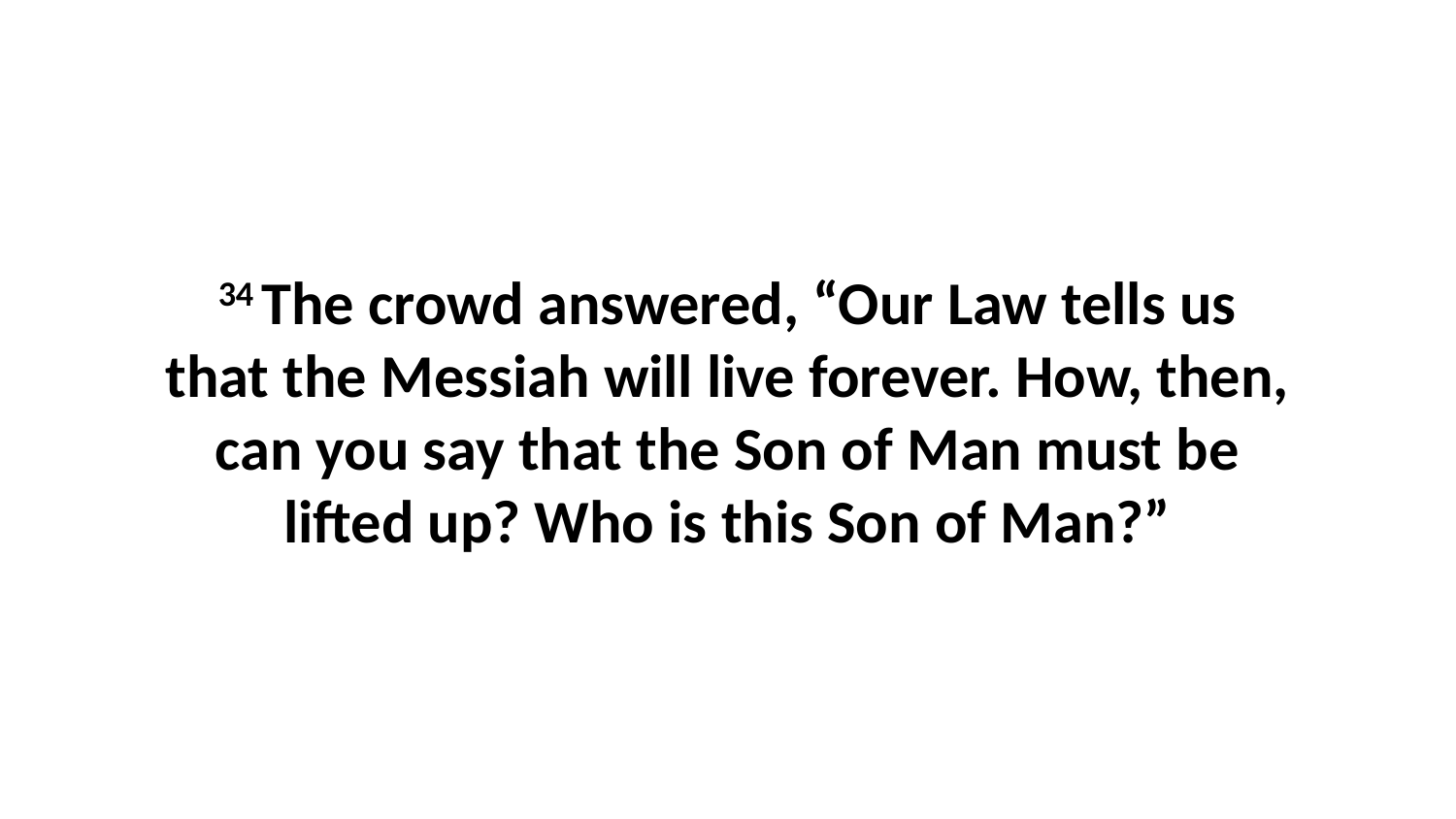

34 The crowd answered, “Our Law tells us that the Messiah will live forever. How, then, can you say that the Son of Man must be lifted up? Who is this Son of Man?”